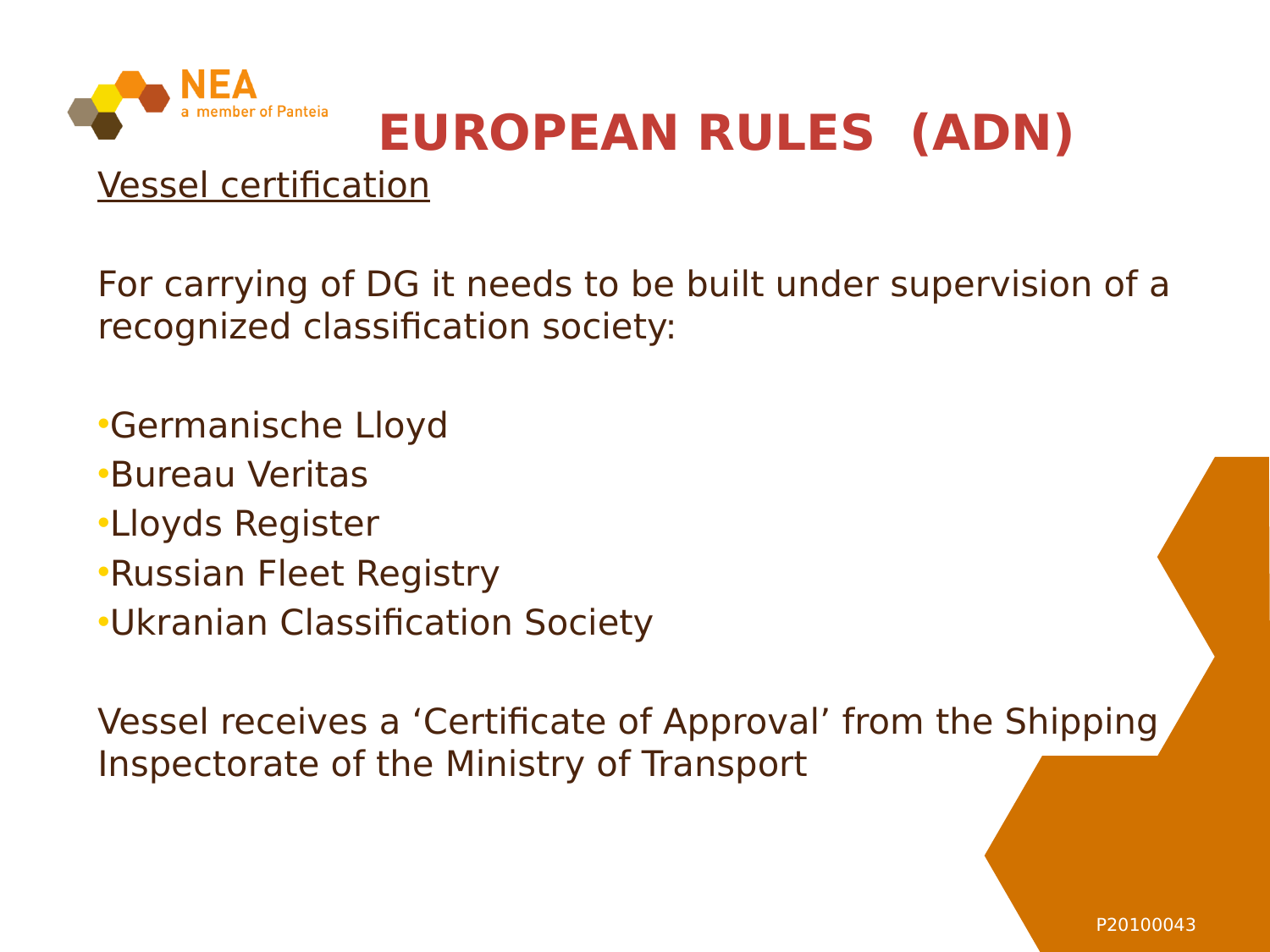

# EUROPEAN RULES  (ADN)
Vessel certification

For carrying of DG it needs to be built under supervision of a recognized classification society:

Germanische Lloyd
Bureau Veritas
Lloyds Register
Russian Fleet Registry
Ukranian Classification Society

Vessel receives a ‘Certificate of Approval’ from the Shipping Inspectorate of the Ministry of Transport